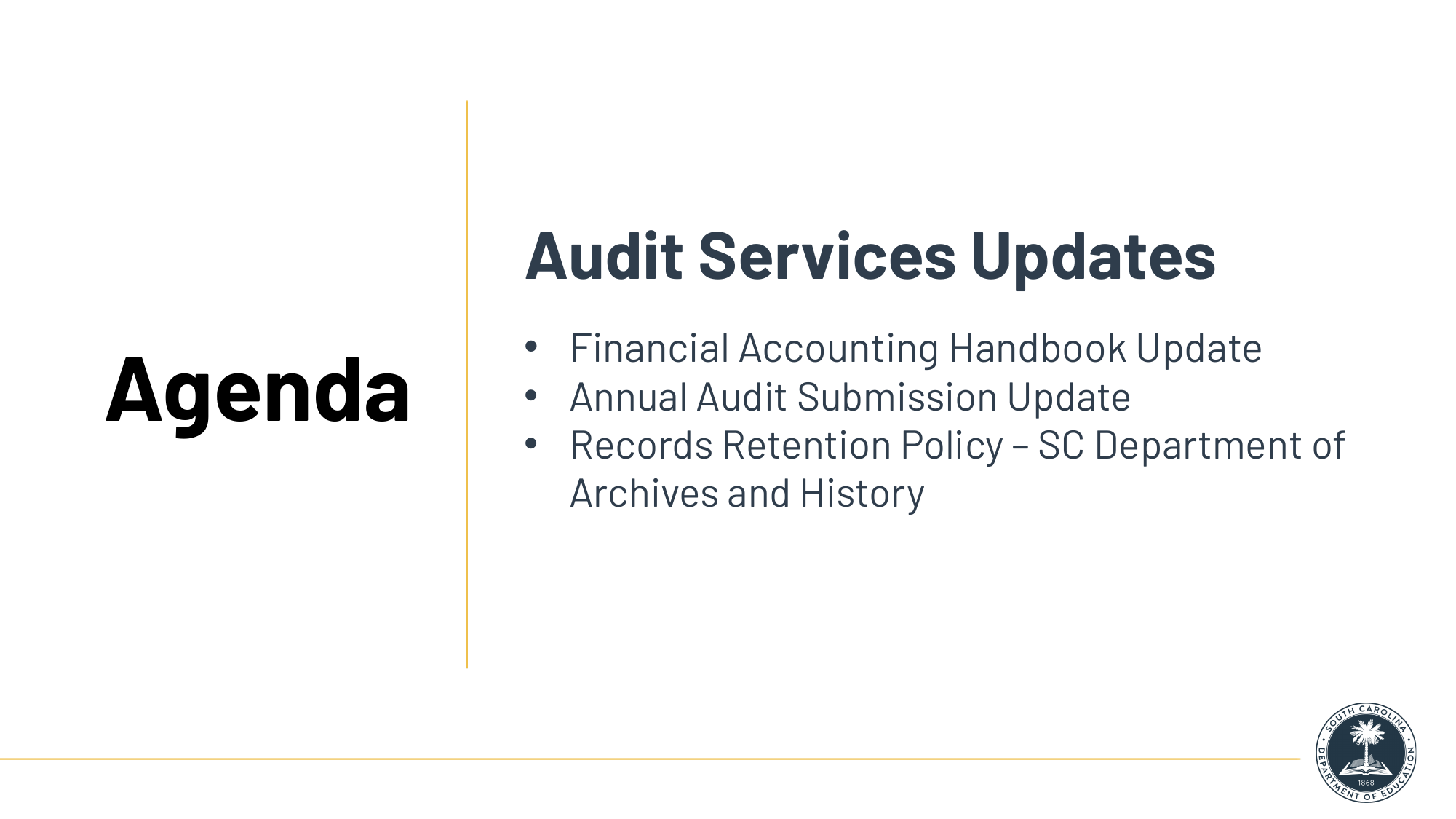

# Agenda

Audit Services Updates

Financial Accounting Handbook Update
Annual Audit Submission Update
Records Retention Policy – SC Department of Archives and History